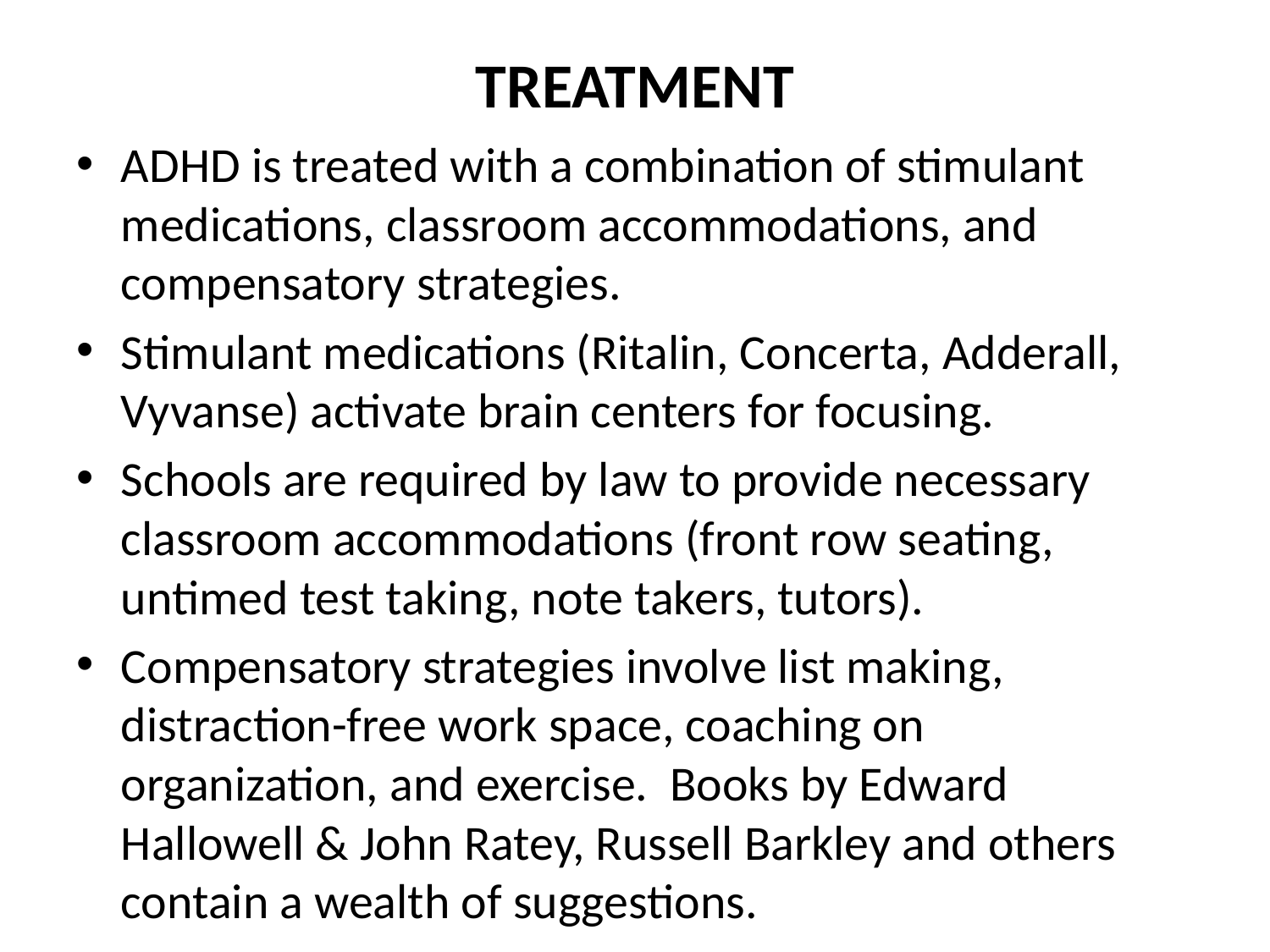

# TREATMENT
ADHD is treated with a combination of stimulant medications, classroom accommodations, and compensatory strategies.
Stimulant medications (Ritalin, Concerta, Adderall, Vyvanse) activate brain centers for focusing.
Schools are required by law to provide necessary classroom accommodations (front row seating, untimed test taking, note takers, tutors).
Compensatory strategies involve list making, distraction-free work space, coaching on organization, and exercise.  Books by Edward Hallowell & John Ratey, Russell Barkley and others contain a wealth of suggestions.